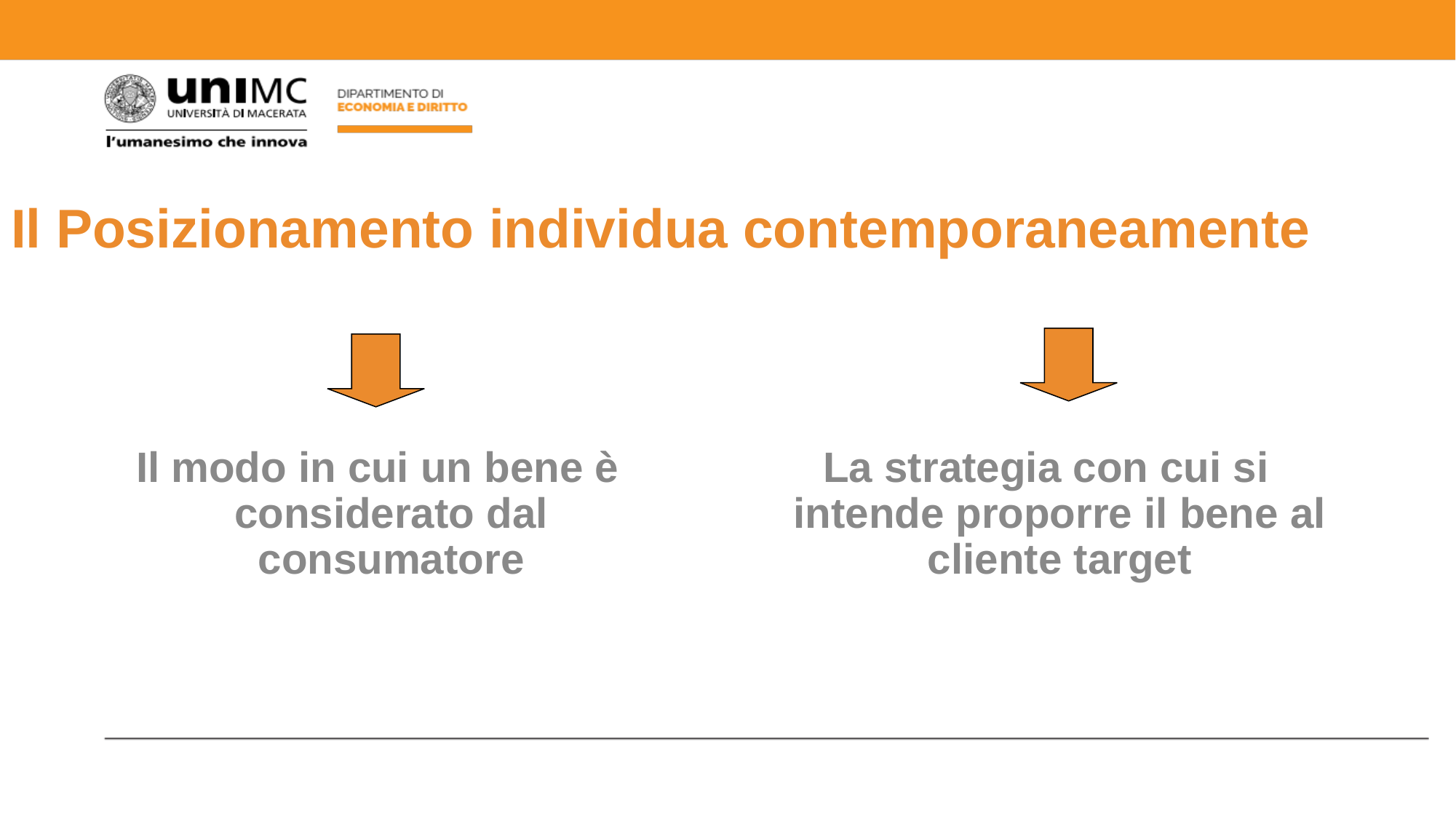

# Il Posizionamento individua contemporaneamente

Il modo in cui un bene è considerato dal consumatore

La strategia con cui si intende proporre il bene al cliente target